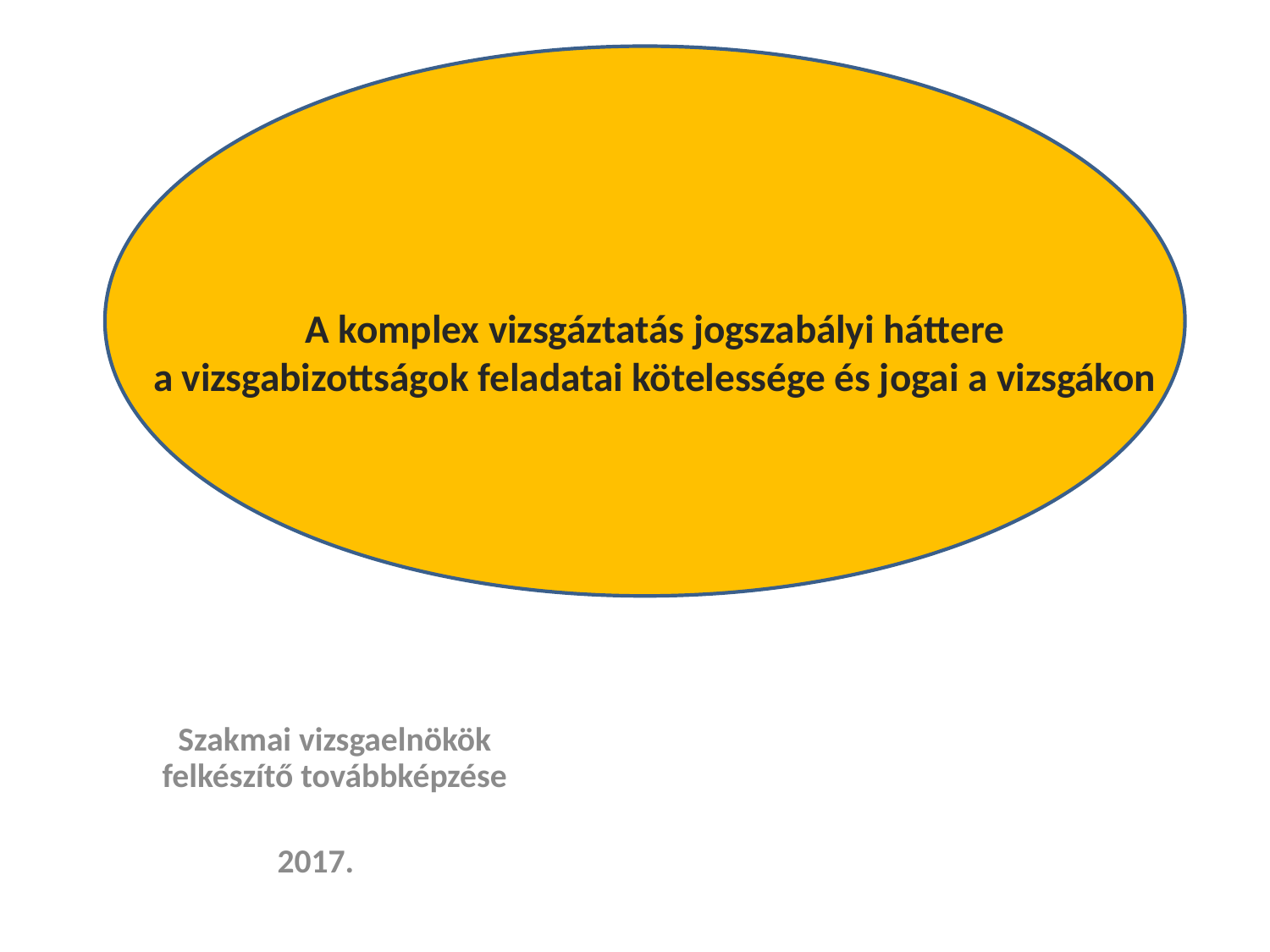

# A komplex vizsgáztatás jogszabályi háttere a vizsgabizottságok feladatai kötelessége és jogai a vizsgákon
Szakmai vizsgaelnökök felkészítő továbbképzése

2017.